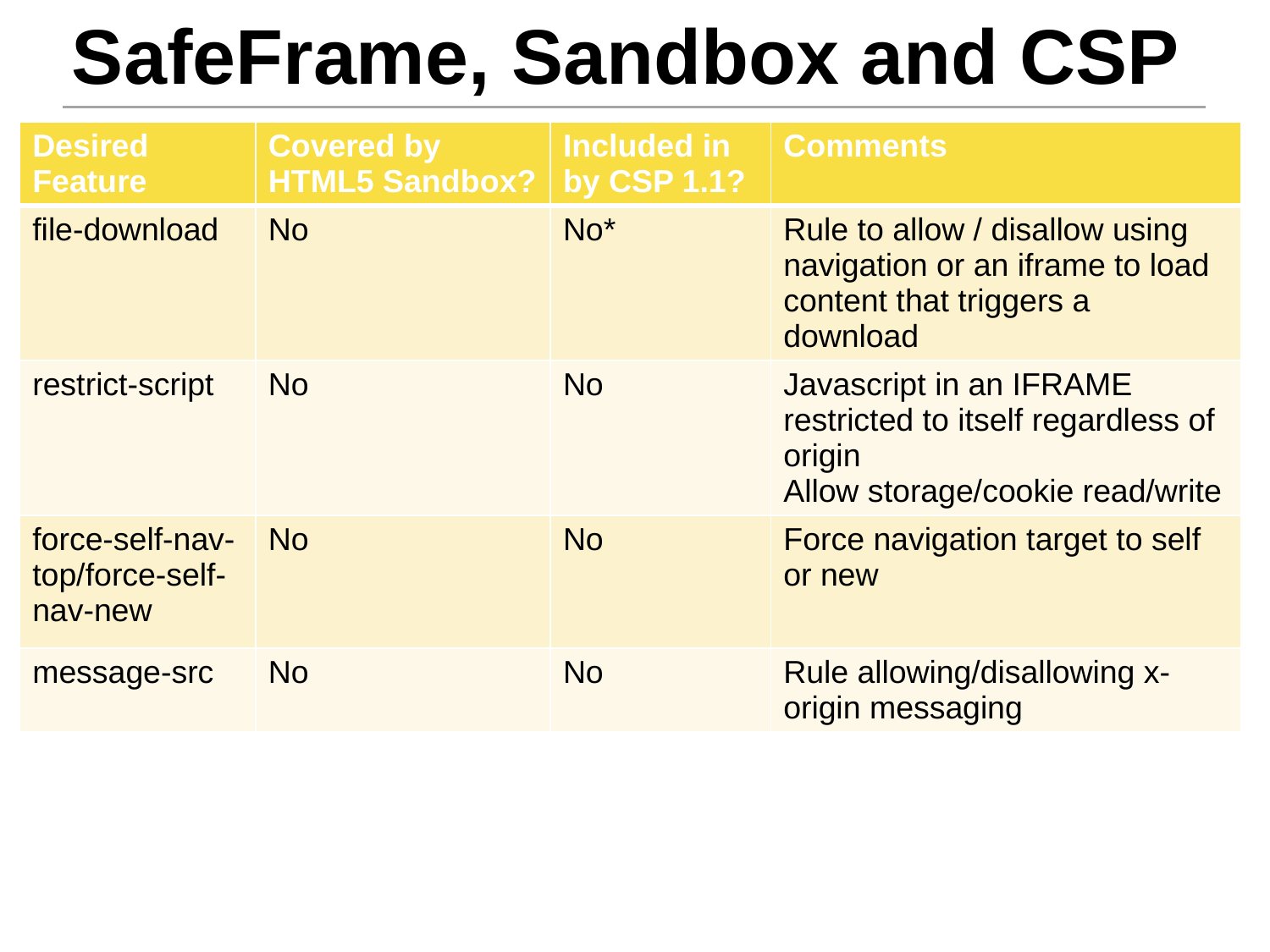

# SafeFrame, Sandbox and CSP
| Desired Feature | Covered by HTML5 Sandbox? | Included in by CSP 1.1? | Comments |
| --- | --- | --- | --- |
| file-download | No | No\* | Rule to allow / disallow using navigation or an iframe to load content that triggers a download |
| restrict-script | No | No | Javascript in an IFRAME restricted to itself regardless of origin Allow storage/cookie read/write |
| force-self-nav-top/force-self-nav-new | No | No | Force navigation target to self or new |
| message-src | No | No | Rule allowing/disallowing x-origin messaging |